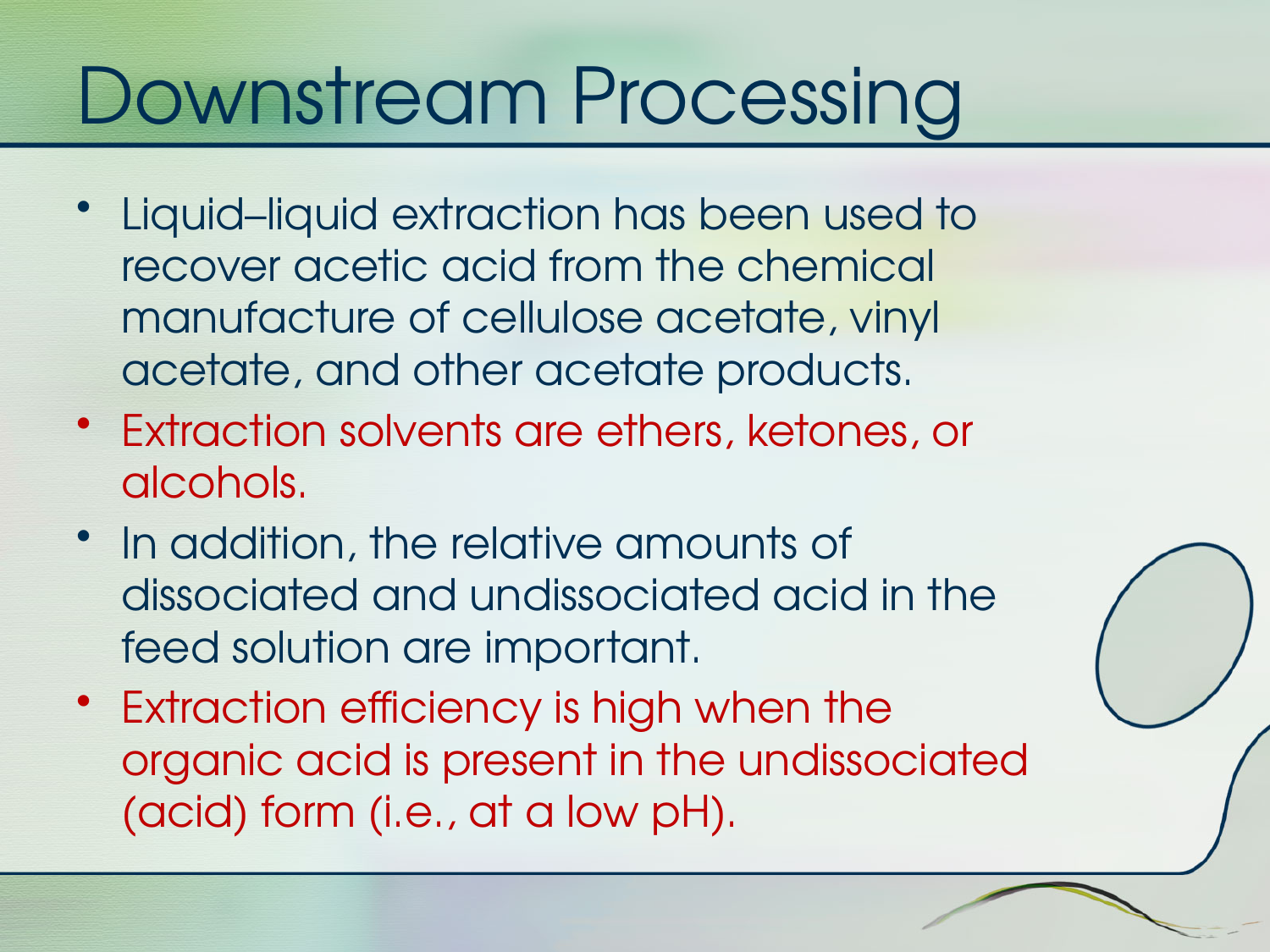

# Downstream Processing
Liquid–liquid extraction has been used to recover acetic acid from the chemical manufacture of cellulose acetate, vinyl acetate, and other acetate products.
Extraction solvents are ethers, ketones, or alcohols.
In addition, the relative amounts of dissociated and undissociated acid in the feed solution are important.
Extraction efficiency is high when the organic acid is present in the undissociated (acid) form (i.e., at a low pH).